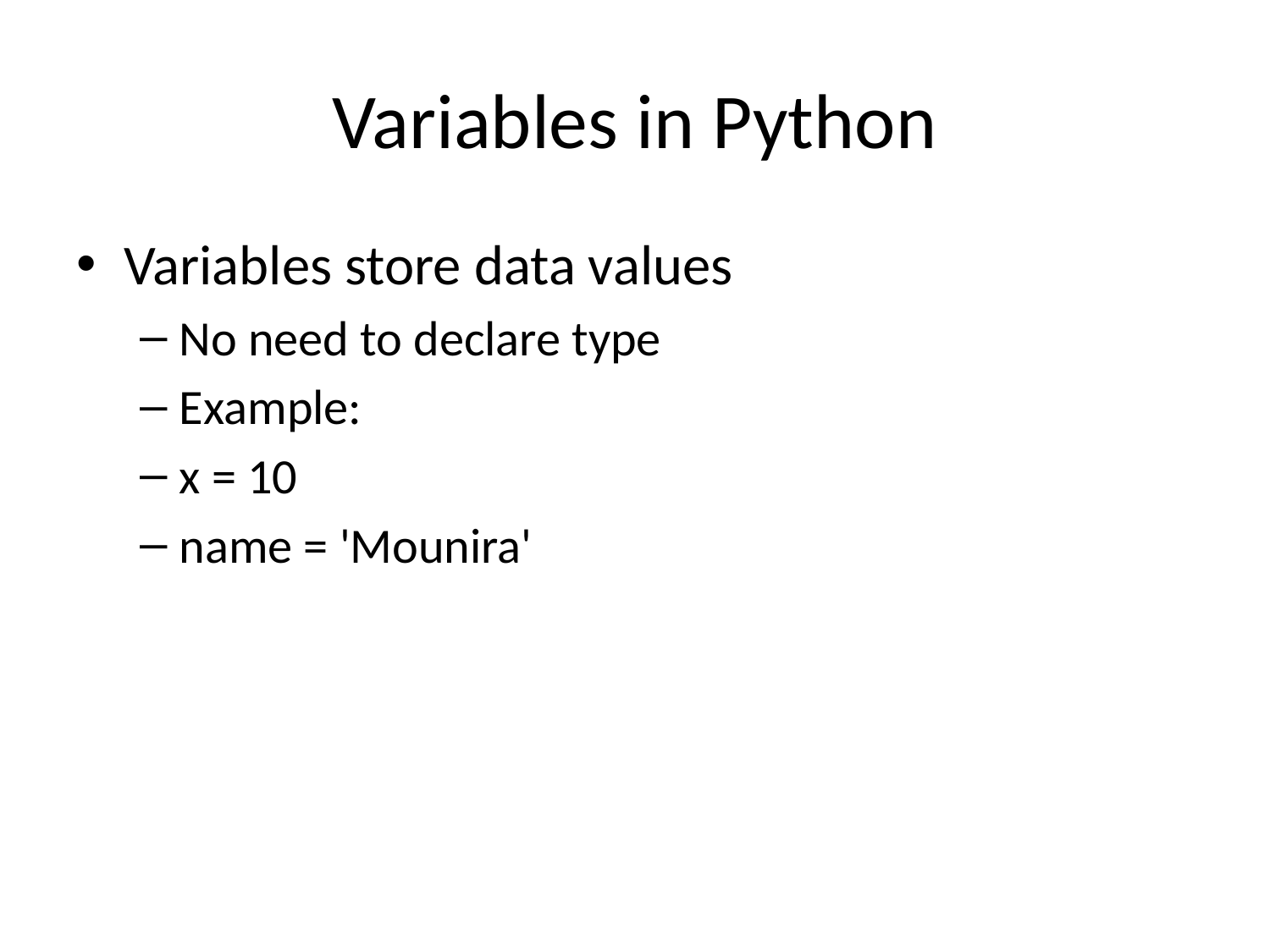

# Variables in Python
Variables store data values
No need to declare type
Example:
x = 10
name = 'Mounira'